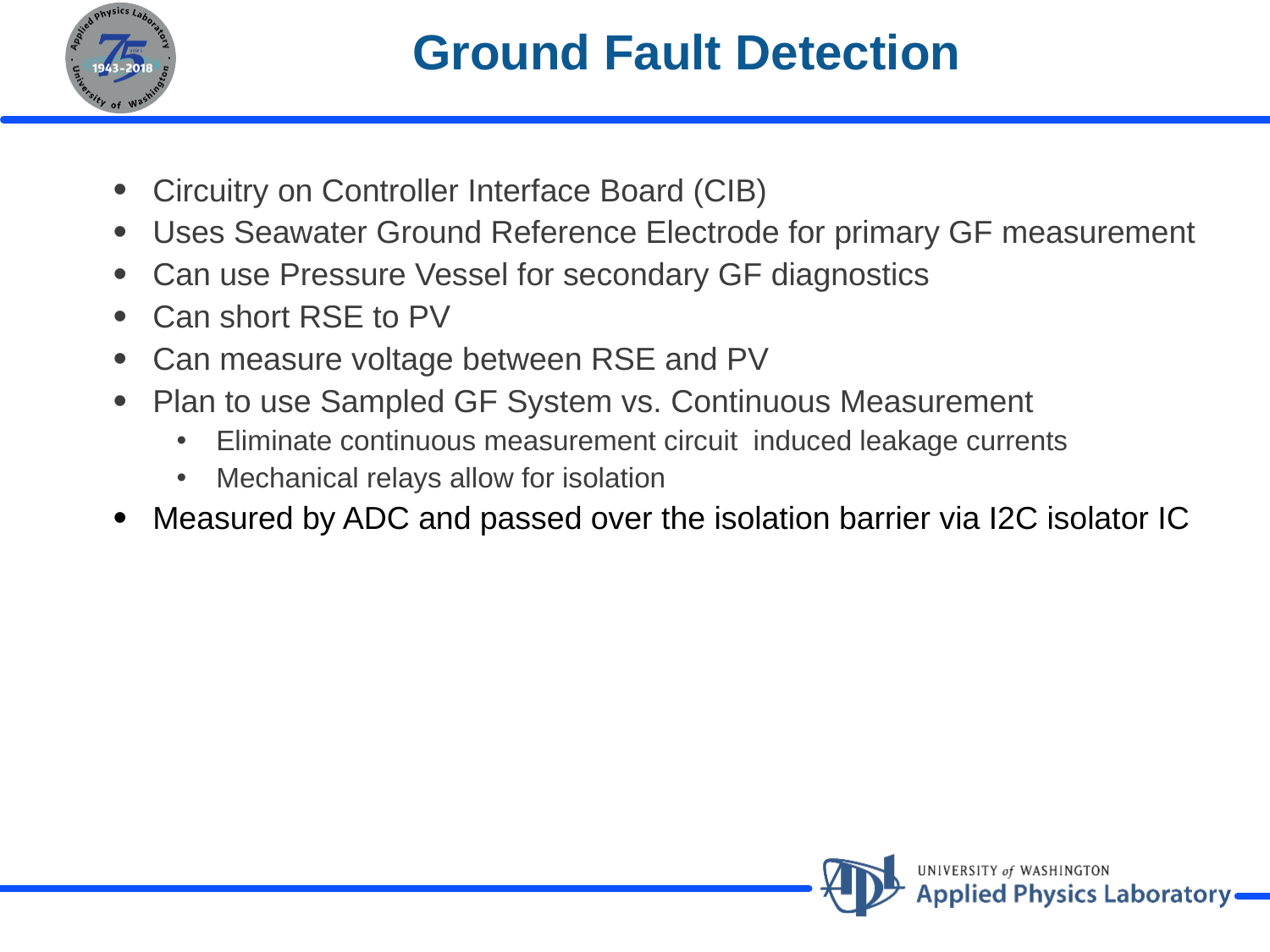

# Ground Fault Detection
Circuitry on Controller Interface Board (CIB)
Uses Seawater Ground Reference Electrode for primary GF measurement
Can use Pressure Vessel for secondary GF diagnostics
Can short RSE to PV
Can measure voltage between RSE and PV
Plan to use Sampled GF System vs. Continuous Measurement
Eliminate continuous measurement circuit  induced leakage currents
Mechanical relays allow for isolation
Measured by ADC and passed over the isolation barrier via I2C isolator IC